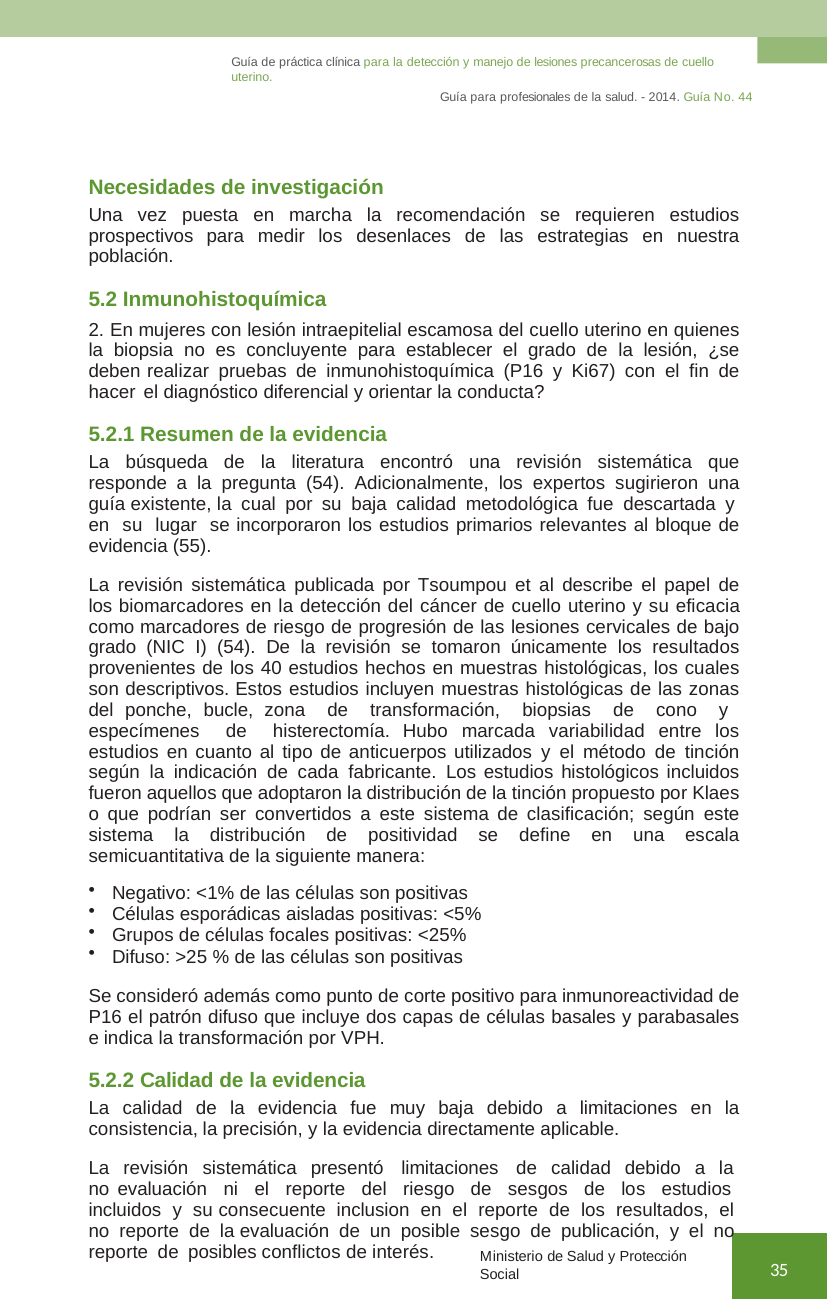

Guía de práctica clínica para la detección y manejo de lesiones precancerosas de cuello uterino.
Guía para profesionales de la salud. - 2014. Guía No. 44
Necesidades de investigación
Una vez puesta en marcha la recomendación se requieren estudios prospectivos para medir los desenlaces de las estrategias en nuestra población.

5.2 Inmunohistoquímica
2. En mujeres con lesión intraepitelial escamosa del cuello uterino en quienes la biopsia no es concluyente para establecer el grado de la lesión, ¿se deben realizar pruebas de inmunohistoquímica (P16 y Ki67) con el fin de hacer el diagnóstico diferencial y orientar la conducta?

5.2.1 Resumen de la evidencia
La búsqueda de la literatura encontró una revisión sistemática que responde a la pregunta (54). Adicionalmente, los expertos sugirieron una guía existente, la  cual  por  su  baja  calidad  metodológica  fue  descartada  y  en  su  lugar  se incorporaron los estudios primarios relevantes al bloque de evidencia (55).

La revisión sistemática publicada por Tsoumpou et al describe el papel de los biomarcadores en la detección del cáncer de cuello uterino y su eficacia como marcadores de riesgo de progresión de las lesiones cervicales de bajo grado (NIC I) (54). De la revisión se tomaron únicamente los resultados provenientes de los 40 estudios hechos en muestras histológicas, los cuales son descriptivos. Estos estudios incluyen muestras histológicas de las zonas del ponche, bucle, zona  de  transformación,  biopsias  de  cono  y  especímenes  de  histerectomía. Hubo marcada variabilidad entre los estudios en cuanto al tipo de anticuerpos utilizados y el método de tinción según la indicación de cada fabricante. Los estudios histológicos incluidos fueron aquellos que adoptaron la distribución de la tinción propuesto por Klaes o que podrían ser convertidos a este sistema de clasificación; según este sistema la distribución de positividad se define en una escala semicuantitativa de la siguiente manera:
Negativo: <1% de las células son positivas
Células esporádicas aisladas positivas: <5%
Grupos de células focales positivas: <25%
Difuso: >25 % de las células son positivas

Se consideró además como punto de corte positivo para inmunoreactividad de P16 el patrón difuso que incluye dos capas de células basales y parabasales e indica la transformación por VPH.

5.2.2 Calidad de la evidencia
La calidad de la evidencia fue muy baja debido a limitaciones en la consistencia, la precisión, y la evidencia directamente aplicable.

La  revisión  sistemática  presentó   limitaciones   de  calidad  debido  a  la  no evaluación  ni  el  reporte  del  riesgo  de  sesgos  de  los  estudios  incluidos  y  su consecuente  inclusion  en  el  reporte  de  los  resultados,  el  no  reporte  de  la evaluación  de  un  posible  sesgo  de  publicación,  y  el  no  reporte  de  posibles conflictos de interés.

Ministerio de Salud y Protección Social
35